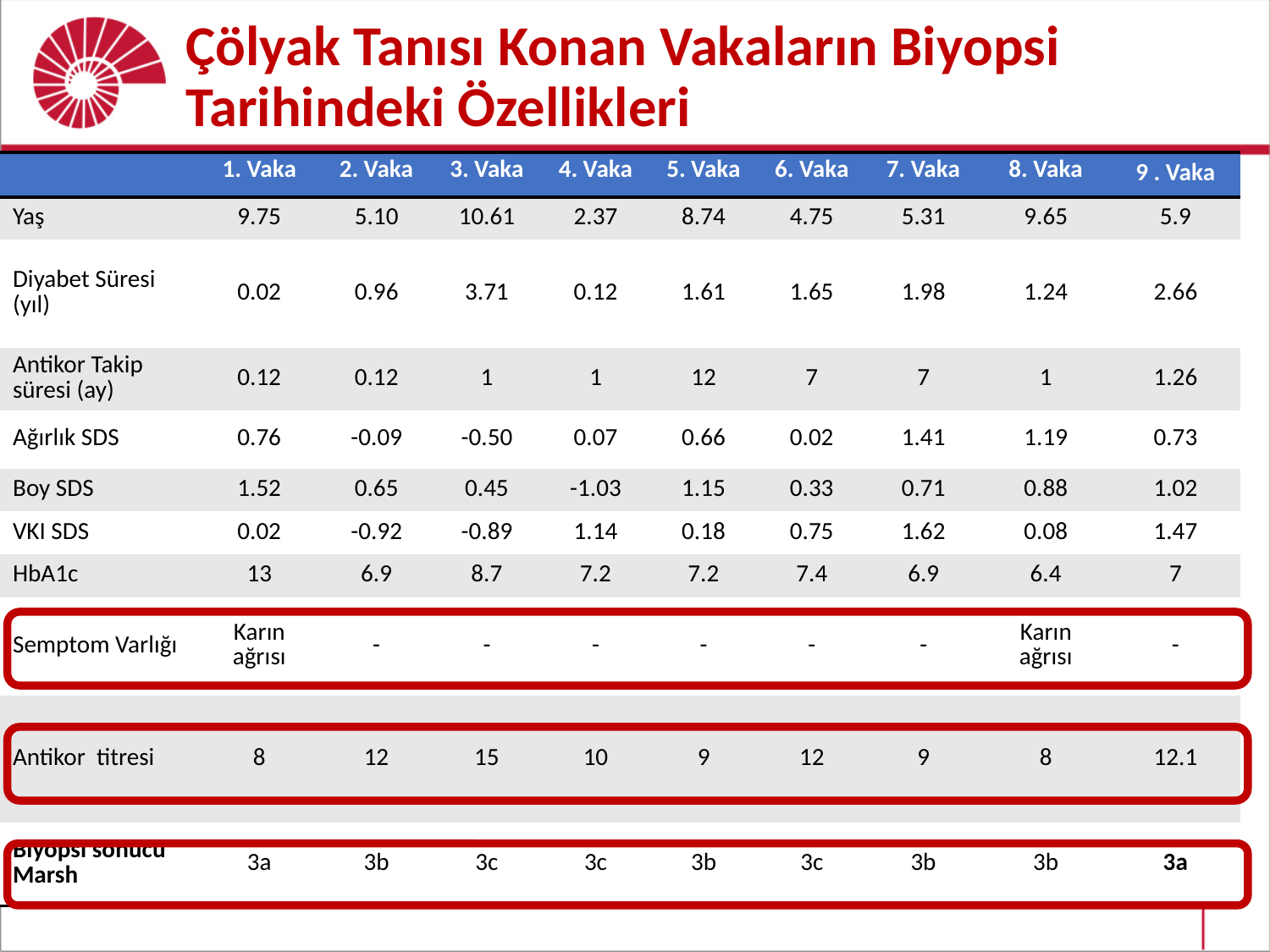

# Çölyak Tanısı Konan Vakaların Biyopsi  Tarihindeki Özellikleri
|  | 1. Vaka | 2. Vaka | 3. Vaka | 4. Vaka | 5. Vaka | 6. Vaka | 7. Vaka | 8. Vaka | 9 . Vaka |
| --- | --- | --- | --- | --- | --- | --- | --- | --- | --- |
| Yaş | 9.75 | 5.10 | 10.61 | 2.37 | 8.74 | 4.75 | 5.31 | 9.65 | 5.9 |
| Diyabet Süresi (yıl) | 0.02 | 0.96 | 3.71 | 0.12 | 1.61 | 1.65 | 1.98 | 1.24 | 2.66 |
| Antikor Takip süresi (ay) | 0.12 | 0.12 | 1 | 1 | 12 | 7 | 7 | 1 | 1.26 |
| Ağırlık SDS | 0.76 | -0.09 | -0.50 | 0.07 | 0.66 | 0.02 | 1.41 | 1.19 | 0.73 |
| Boy SDS | 1.52 | 0.65 | 0.45 | -1.03 | 1.15 | 0.33 | 0.71 | 0.88 | 1.02 |
| VKI SDS | 0.02 | -0.92 | -0.89 | 1.14 | 0.18 | 0.75 | 1.62 | 0.08 | 1.47 |
| HbA1c | 13 | 6.9 | 8.7 | 7.2 | 7.2 | 7.4 | 6.9 | 6.4 | 7 |
| Semptom Varlığı | Karın ağrısı | - | - | - | - | - | - | Karın ağrısı | - |
| Antikor titresi | 8 | 12 | 15 | 10 | 9 | 12 | 9 | 8 | 12.1 |
| Biyopsi sonucu Marsh | 3a | 3b | 3c | 3c | 3b | 3c | 3b | 3b | 3a |